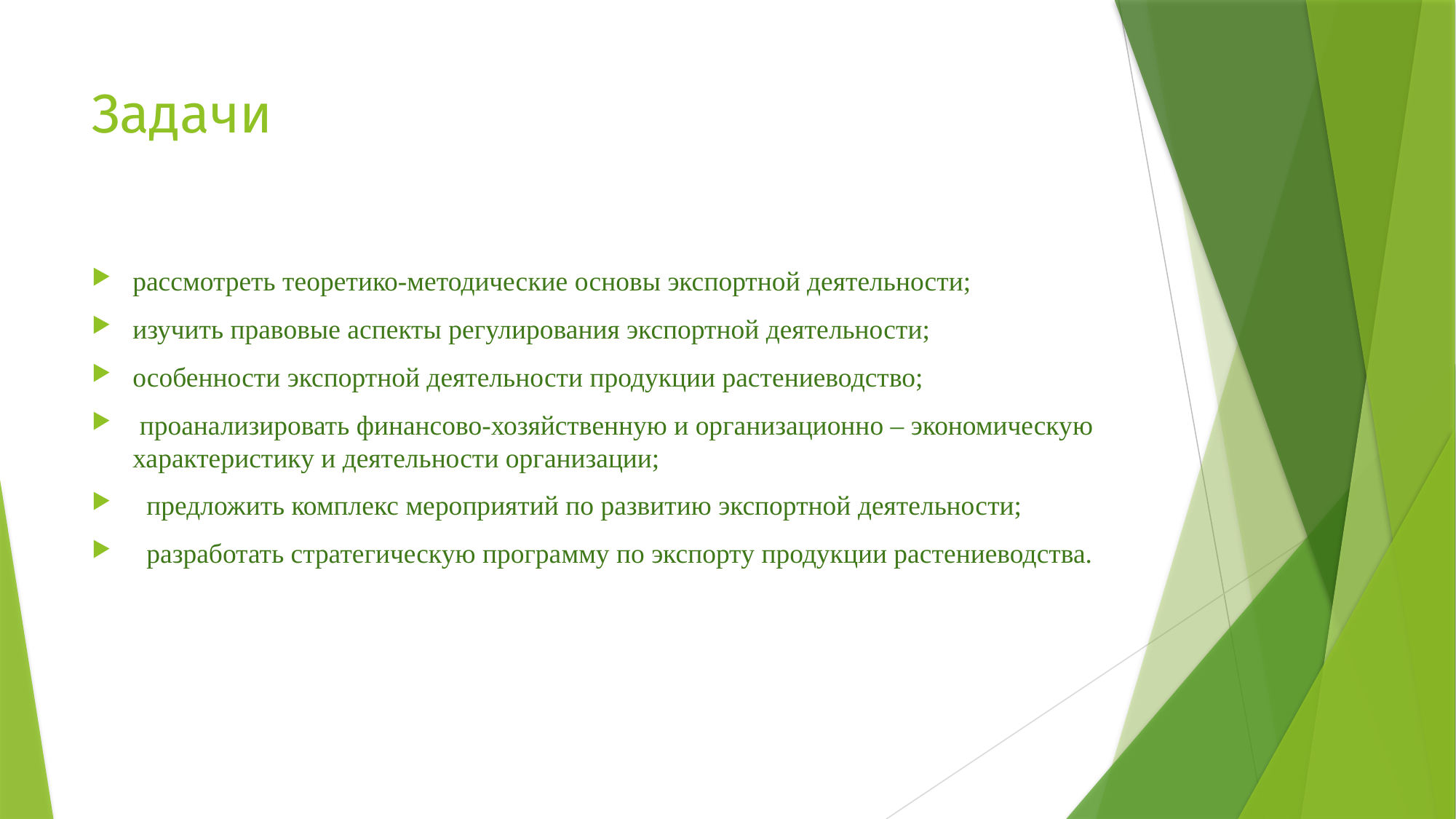

# Задачи
рассмотреть теоретико-методические основы экспортной деятельности;
изучить правовые аспекты регулирования экспортной деятельности;
особенности экспортной деятельности продукции растениеводство;
 проанализировать финансово-хозяйственную и организационно – экономическую характеристику и деятельности организации;
  предложить комплекс мероприятий по развитию экспортной деятельности;
  разработать стратегическую программу по экспорту продукции растениеводства.